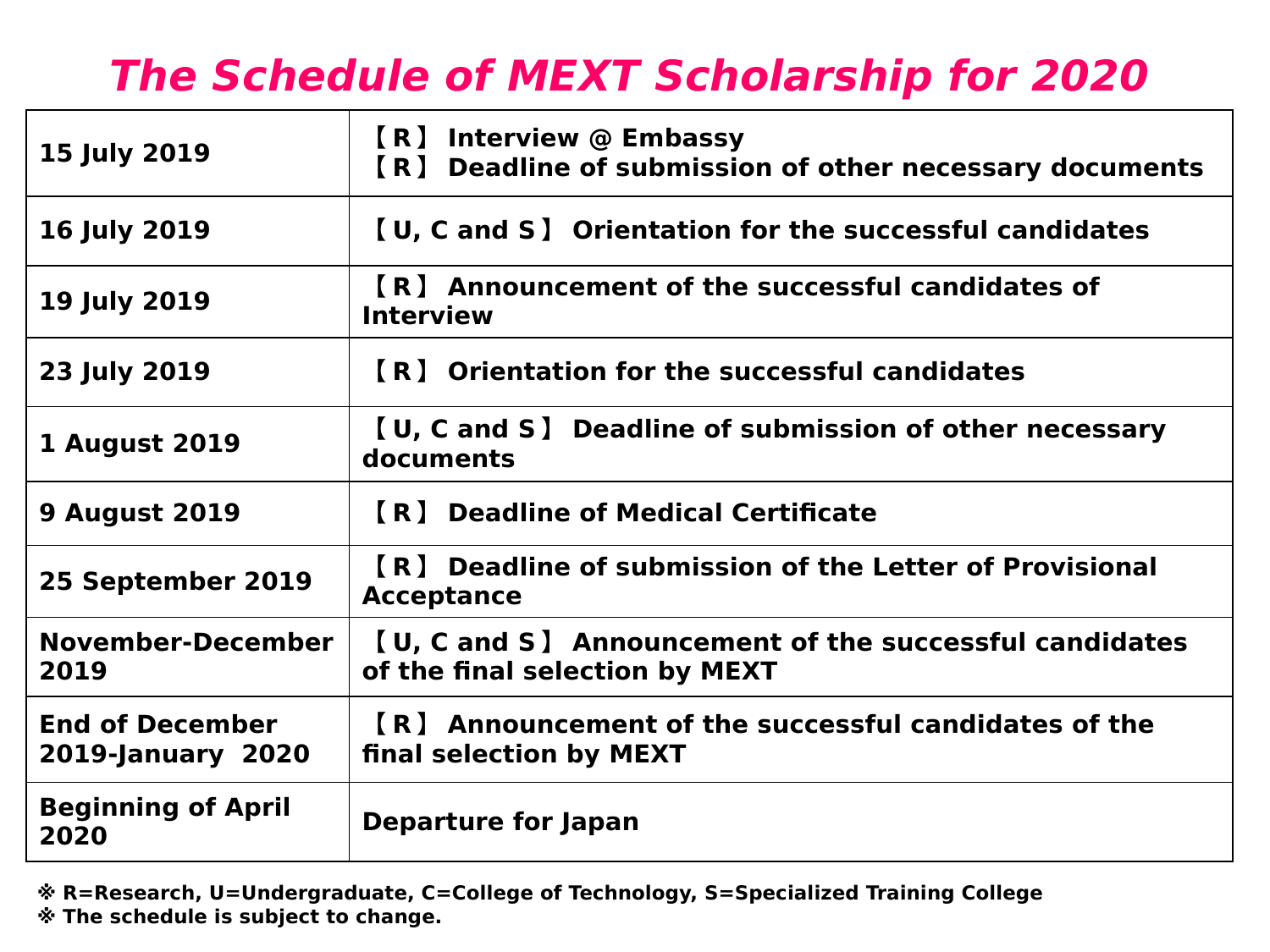

The Schedule of MEXT Scholarship for 2020
| 15 July 2019 | 【R】Interview @ Embassy 【R】Deadline of submission of other necessary documents |
| --- | --- |
| 16 July 2019 | 【U, C and S】Orientation for the successful candidates |
| 19 July 2019 | 【R】Announcement of the successful candidates of Interview |
| 23 July 2019 | 【R】Orientation for the successful candidates |
| 1 August 2019 | 【U, C and S】Deadline of submission of other necessary documents |
| 9 August 2019 | 【R】Deadline of Medical Certificate |
| 25 September 2019 | 【R】Deadline of submission of the Letter of Provisional Acceptance |
| November-December 2019 | 【U, C and S】Announcement of the successful candidates of the final selection by MEXT |
| End of December 2019-January 2020 | 【R】Announcement of the successful candidates of the final selection by MEXT |
| Beginning of April 2020 | Departure for Japan |
※ R=Research, U=Undergraduate, C=College of Technology, S=Specialized Training College
※ The schedule is subject to change.